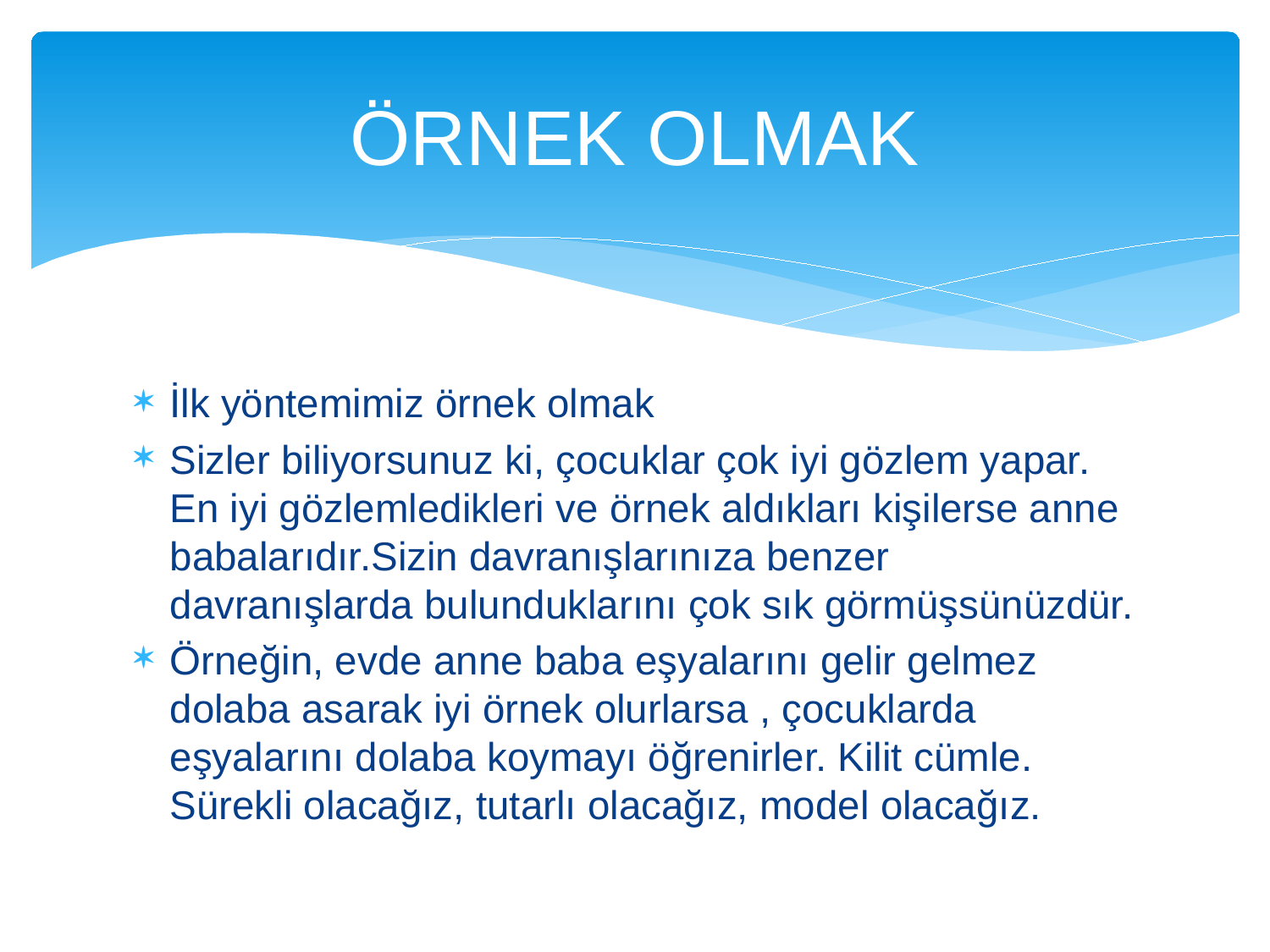

# ÖRNEK OLMAK
İlk yöntemimiz örnek olmak
Sizler biliyorsunuz ki, çocuklar çok iyi gözlem yapar. En iyi gözlemledikleri ve örnek aldıkları kişilerse anne babalarıdır.Sizin davranışlarınıza benzer davranışlarda bulunduklarını çok sık görmüşsünüzdür.
Örneğin, evde anne baba eşyalarını gelir gelmez dolaba asarak iyi örnek olurlarsa , çocuklarda eşyalarını dolaba koymayı öğrenirler. Kilit cümle. Sürekli olacağız, tutarlı olacağız, model olacağız.